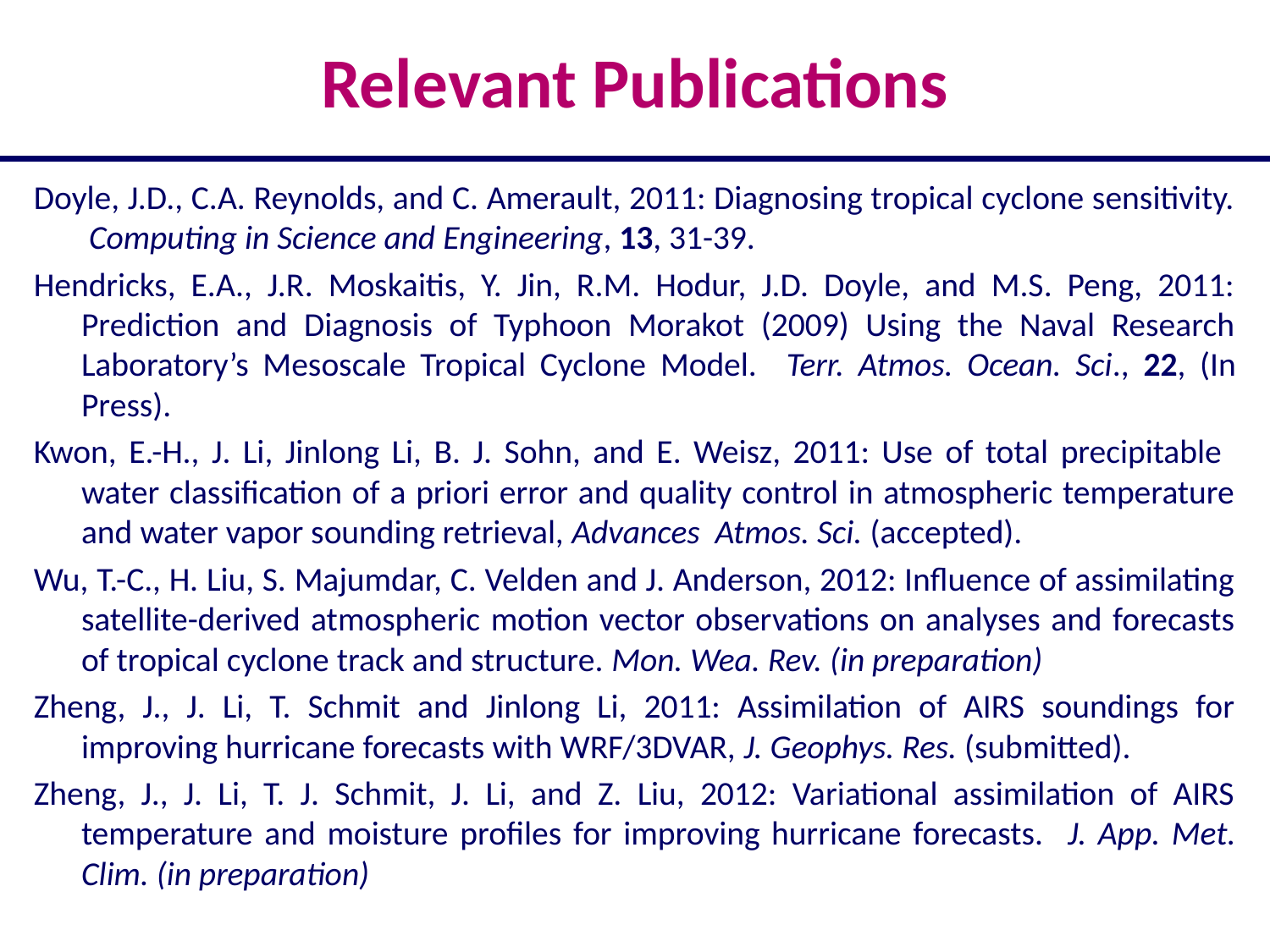

# Relevant Publications
Doyle, J.D., C.A. Reynolds, and C. Amerault, 2011: Diagnosing tropical cyclone sensitivity.  Computing in Science and Engineering, 13, 31-39.
Hendricks, E.A., J.R. Moskaitis, Y. Jin, R.M. Hodur, J.D. Doyle, and M.S. Peng, 2011: Prediction and Diagnosis of Typhoon Morakot (2009) Using the Naval Research Laboratory’s Mesoscale Tropical Cyclone Model.  Terr. Atmos. Ocean. Sci., 22, (In Press).
Kwon, E.-H., J. Li, Jinlong Li, B. J. Sohn, and E. Weisz, 2011: Use of total precipitable  water classification of a priori error and quality control in atmospheric temperature and water vapor sounding retrieval, Advances  Atmos. Sci. (accepted).
Wu, T.-C., H. Liu, S. Majumdar, C. Velden and J. Anderson, 2012: Influence of assimilating satellite-derived atmospheric motion vector observations on analyses and forecasts of tropical cyclone track and structure. Mon. Wea. Rev. (in preparation)
Zheng, J., J. Li, T. Schmit and Jinlong Li, 2011: Assimilation of AIRS soundings for improving hurricane forecasts with WRF/3DVAR, J. Geophys. Res. (submitted).
Zheng, J., J. Li, T. J. Schmit, J. Li, and Z. Liu, 2012: Variational assimilation of AIRS temperature and moisture profiles for improving hurricane forecasts.  J. App. Met. Clim. (in preparation)